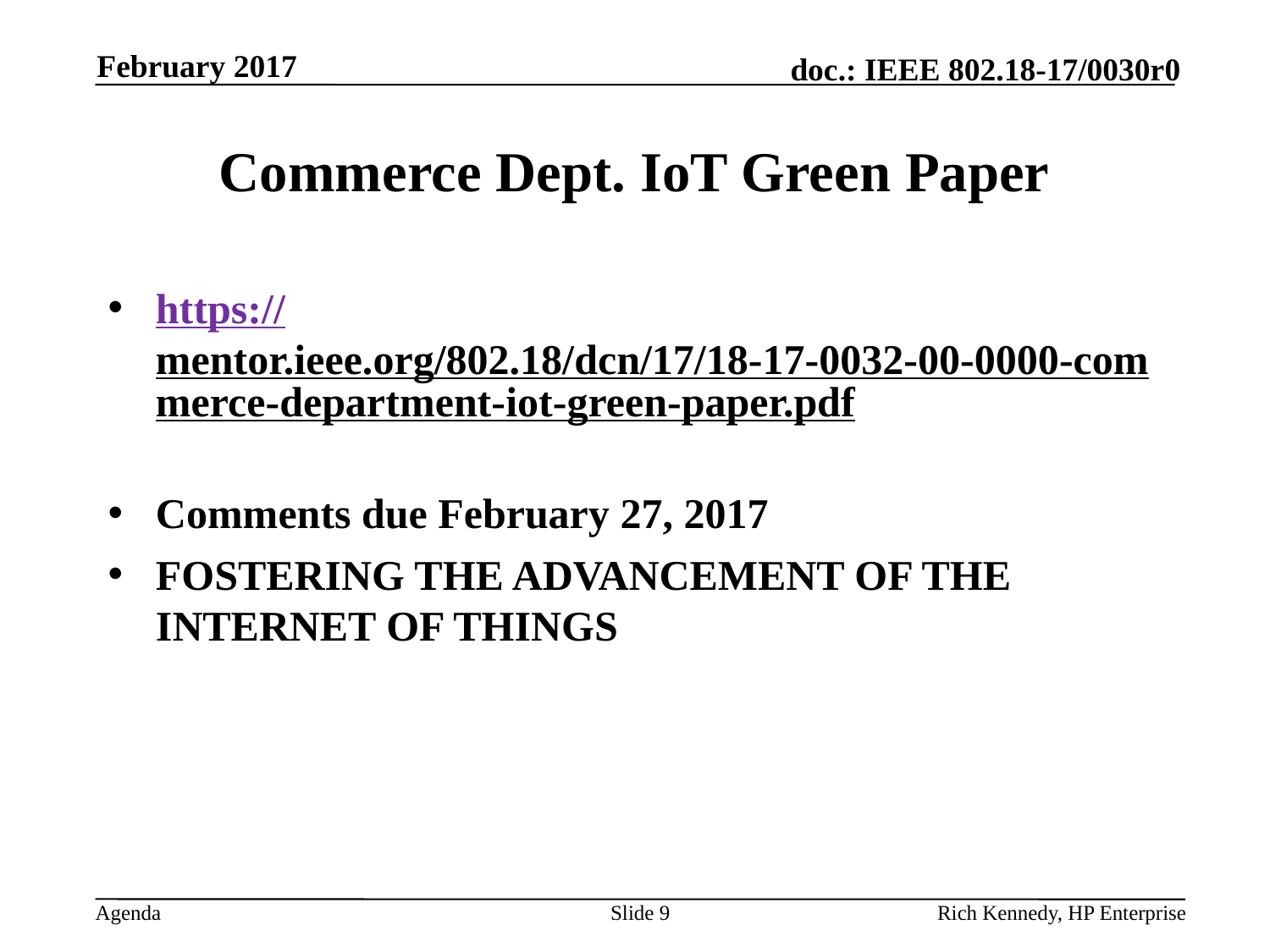

February 2017
# Commerce Dept. IoT Green Paper
https://mentor.ieee.org/802.18/dcn/17/18-17-0032-00-0000-commerce-department-iot-green-paper.pdf
Comments due February 27, 2017
FOSTERING THE ADVANCEMENT OF THE INTERNET OF THINGS
Slide 9
Rich Kennedy, HP Enterprise